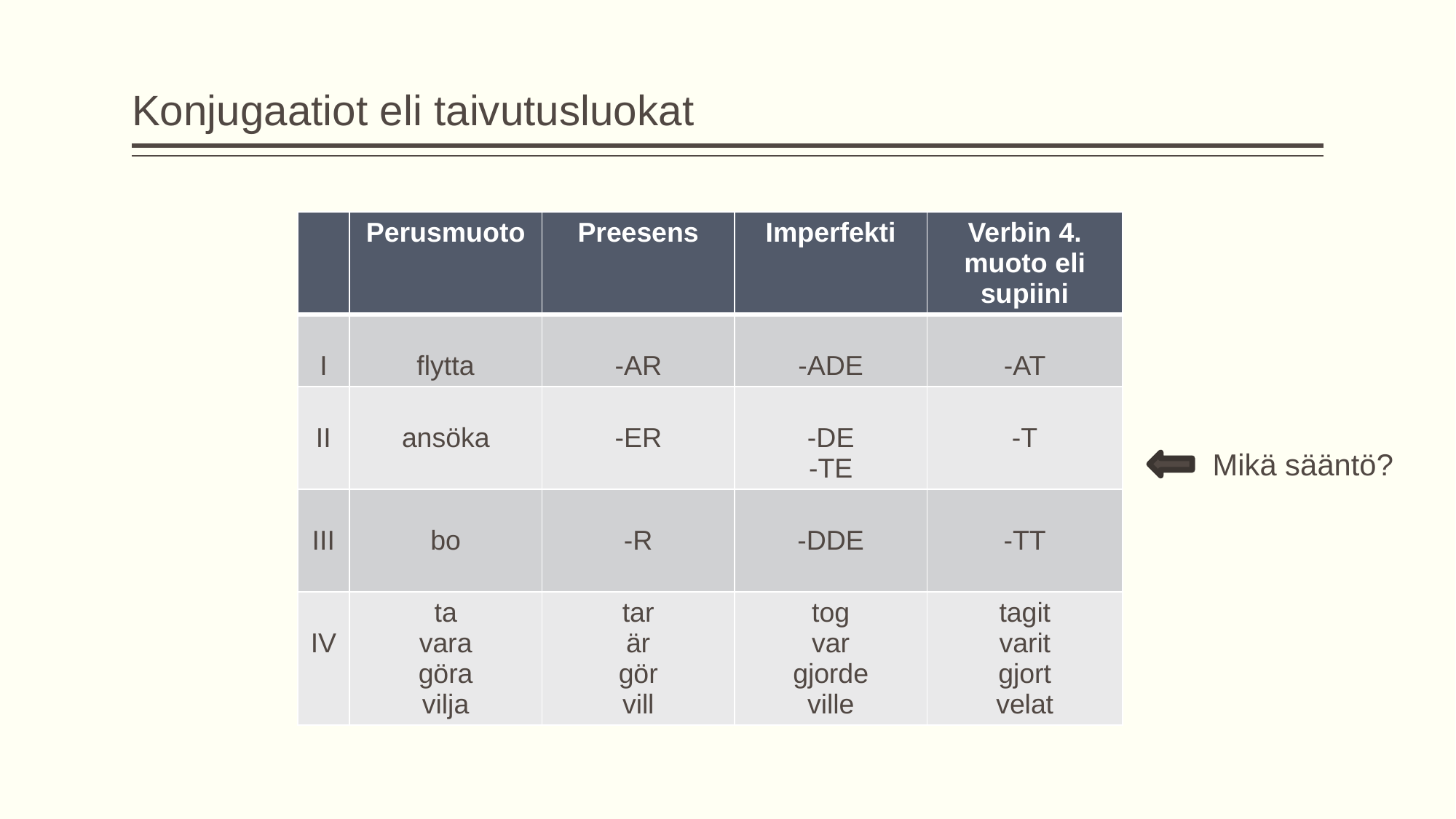

# Konjugaatiot eli taivutusluokat
|  | Perusmuoto | Preesens | Imperfekti | Verbin 4. muoto eli supiini |
| --- | --- | --- | --- | --- |
| I | flytta | -AR | -ADE | -AT |
| II | ansöka | -ER | -DE -TE | -T |
| III | bo | -R | -DDE | -TT |
| IV | ta vara göra vilja | tar är gör vill | tog var gjorde ville | tagit varit gjort velat |
Mikä sääntö?